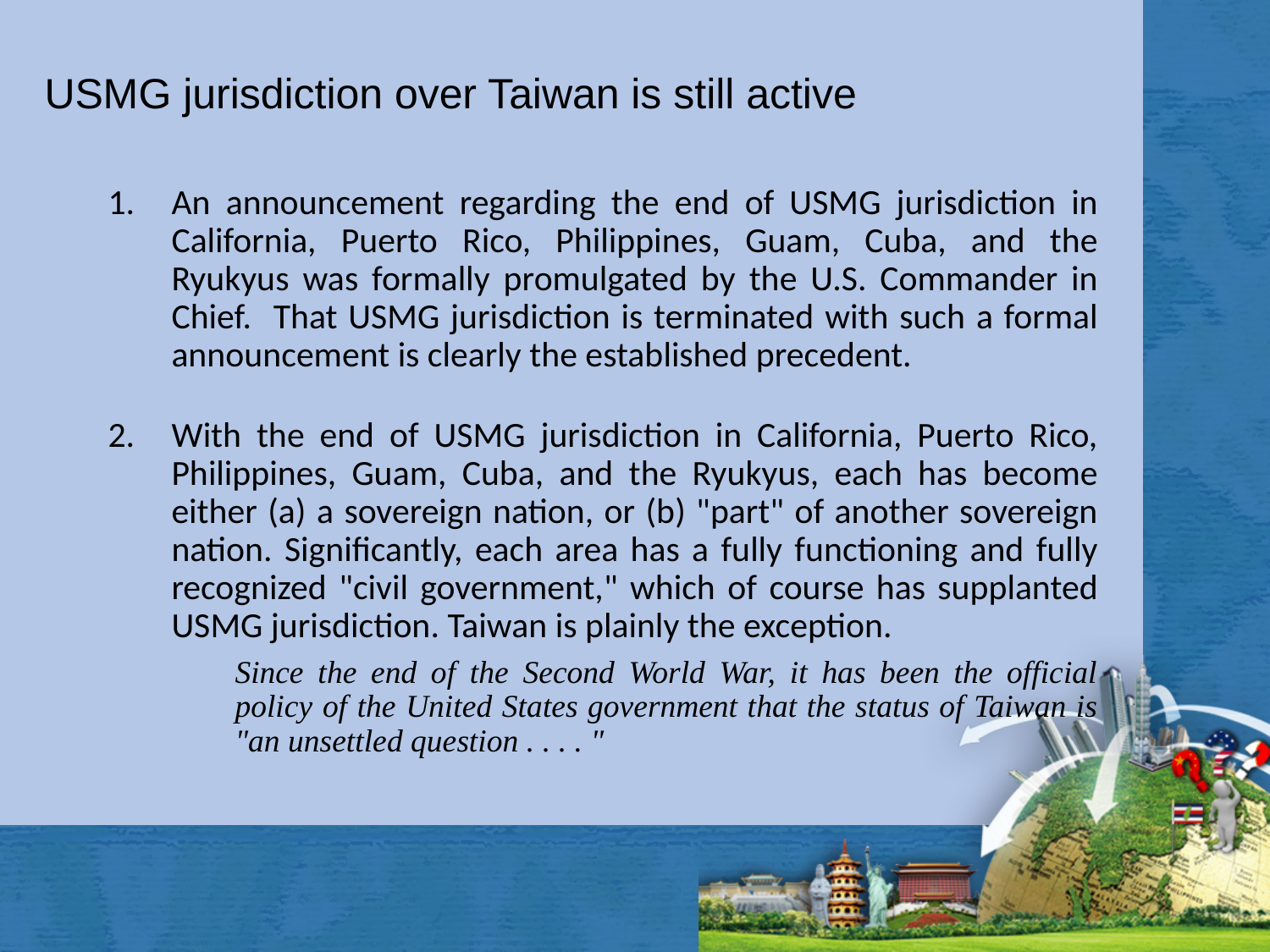

# USMG jurisdiction over Taiwan is still active
An announcement regarding the end of USMG jurisdiction in California, Puerto Rico, Philippines, Guam, Cuba, and the Ryukyus was formally promulgated by the U.S. Commander in Chief.  That USMG jurisdiction is terminated with such a formal announcement is clearly the established precedent.
With the end of USMG jurisdiction in California, Puerto Rico, Philippines, Guam, Cuba, and the Ryukyus, each has become either (a) a sovereign nation, or (b) "part" of another sovereign nation. Significantly, each area has a fully functioning and fully recognized "civil government," which of course has supplanted USMG jurisdiction. Taiwan is plainly the exception.
Since the end of the Second World War, it has been the official policy of the United States government that the status of Taiwan is "an unsettled question . . . . "